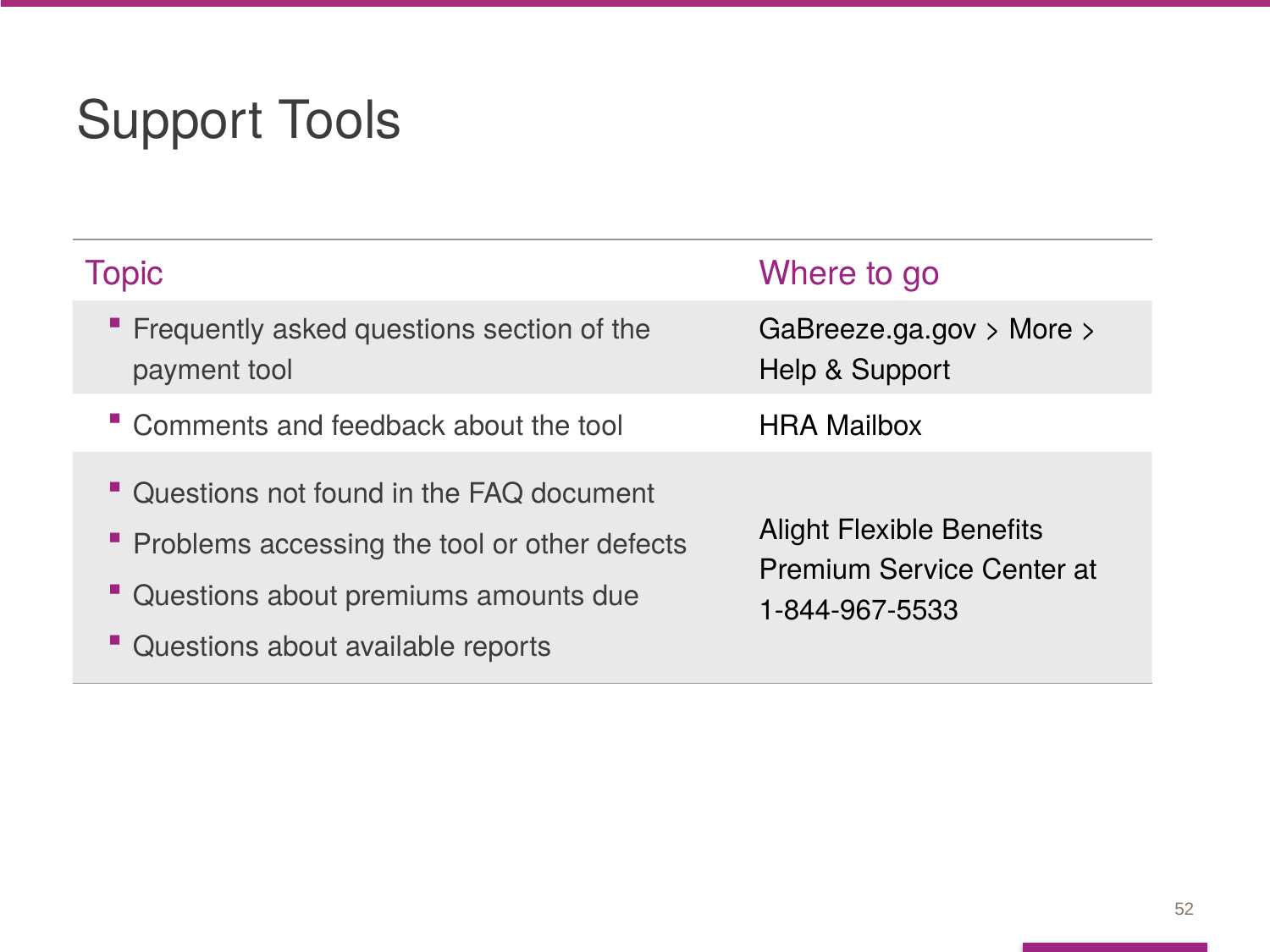

# Support Tools
| Topic | Where to go |
| --- | --- |
| Frequently asked questions section of the payment tool | GaBreeze.ga.gov > More > Help & Support |
| Comments and feedback about the tool | HRA Mailbox |
| Questions not found in the FAQ document Problems accessing the tool or other defects Questions about premiums amounts due Questions about available reports | Alight Flexible Benefits Premium Service Center at 1-844-967-5533 |
52